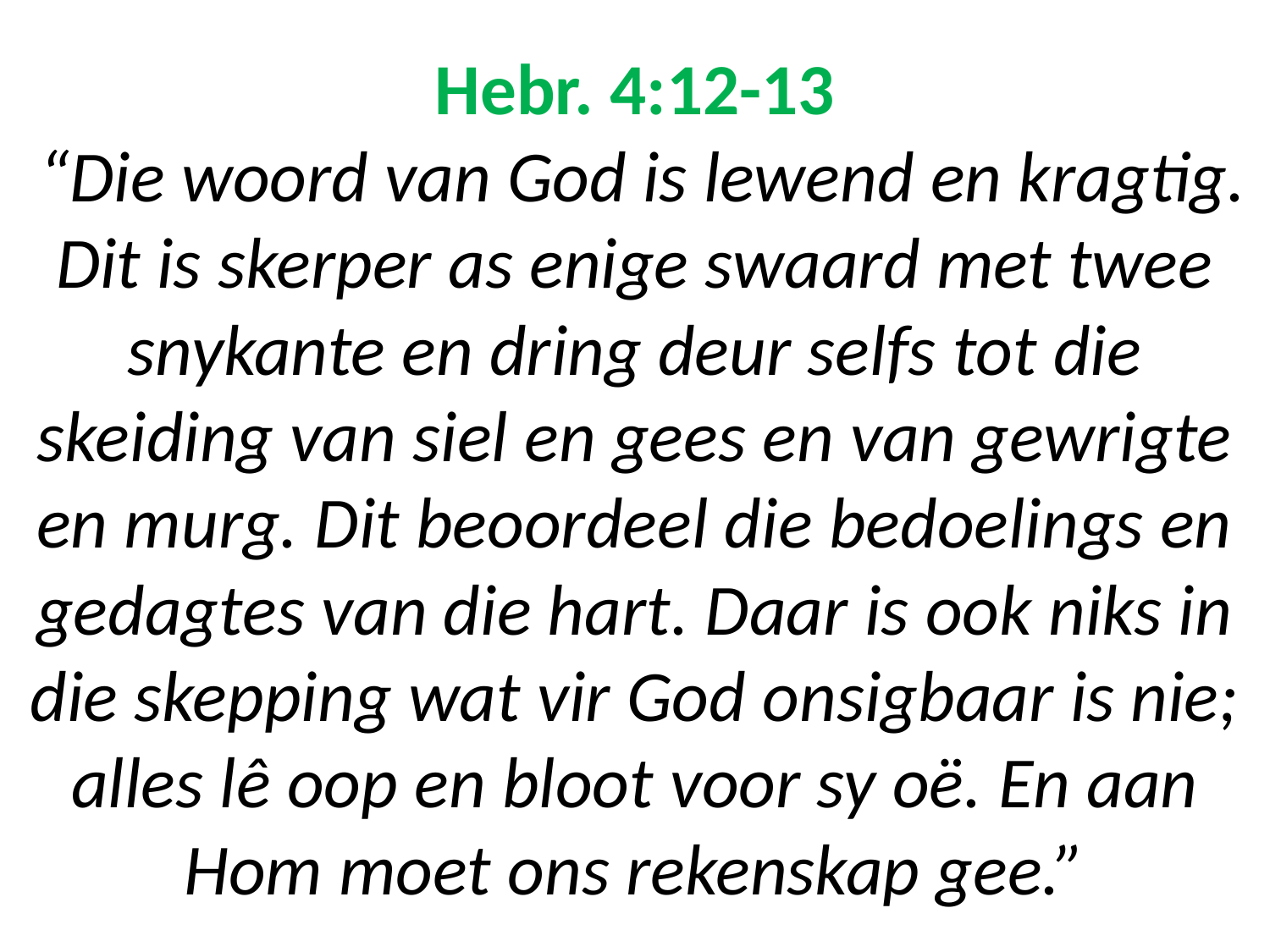

# Hebr. 4:12-13 “Die woord van God is lewend en kragtig. Dit is skerper as enige swaard met twee snykante en dring deur selfs tot die skeiding van siel en gees en van gewrigte en murg. Dit beoordeel die bedoelings en gedagtes van die hart. Daar is ook niks in die skepping wat vir God onsigbaar is nie; alles lê oop en bloot voor sy oë. En aan Hom moet ons rekenskap gee.”